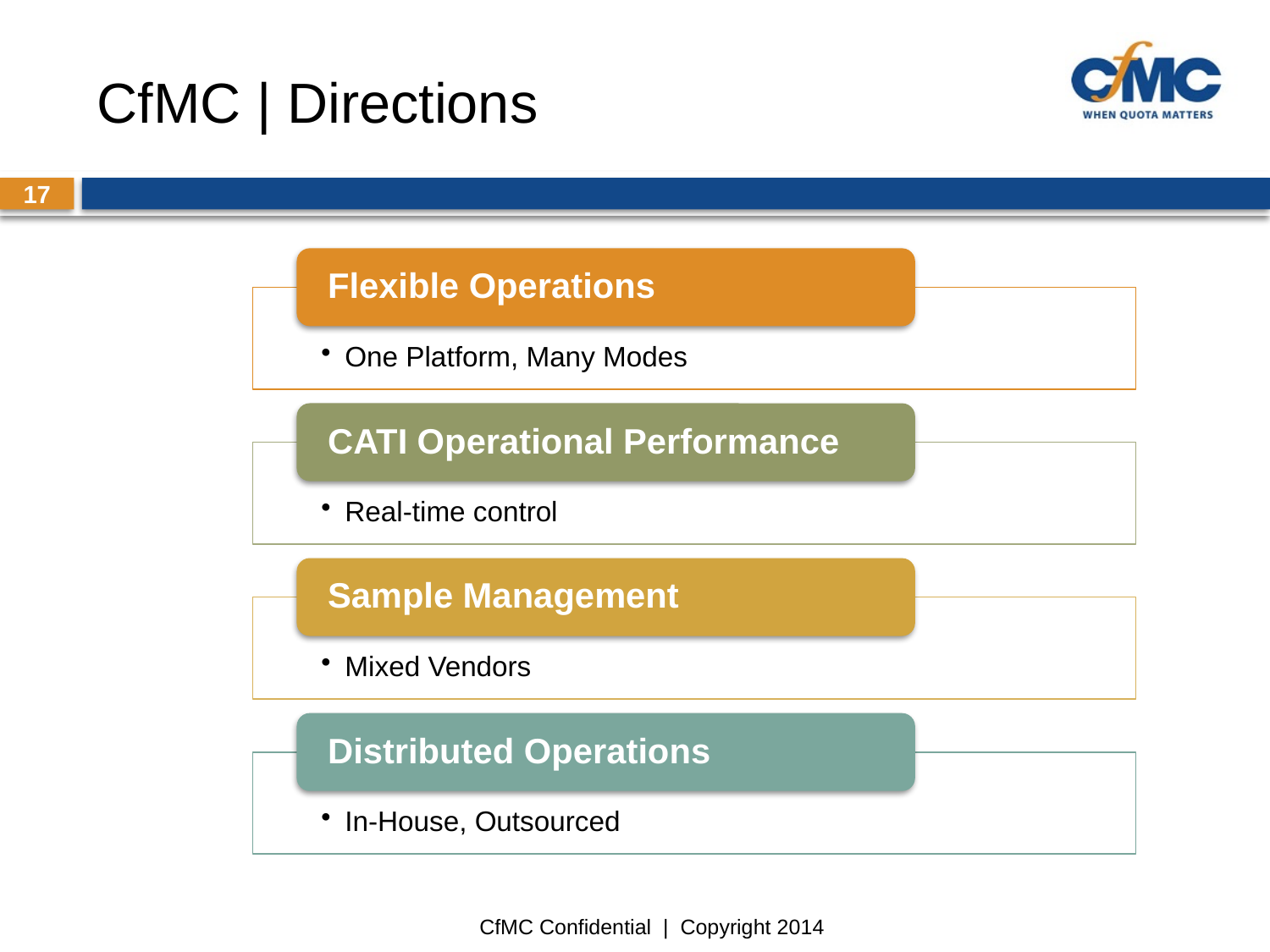

# CfMC | Directions
17
One Platform, Many Modes
Flexible Operations
Real-time control
CATI Operational Performance
Mixed Vendors
Sample Management
In-House, Outsourced
Distributed Operations
CfMC Confidential  |  Copyright 2014